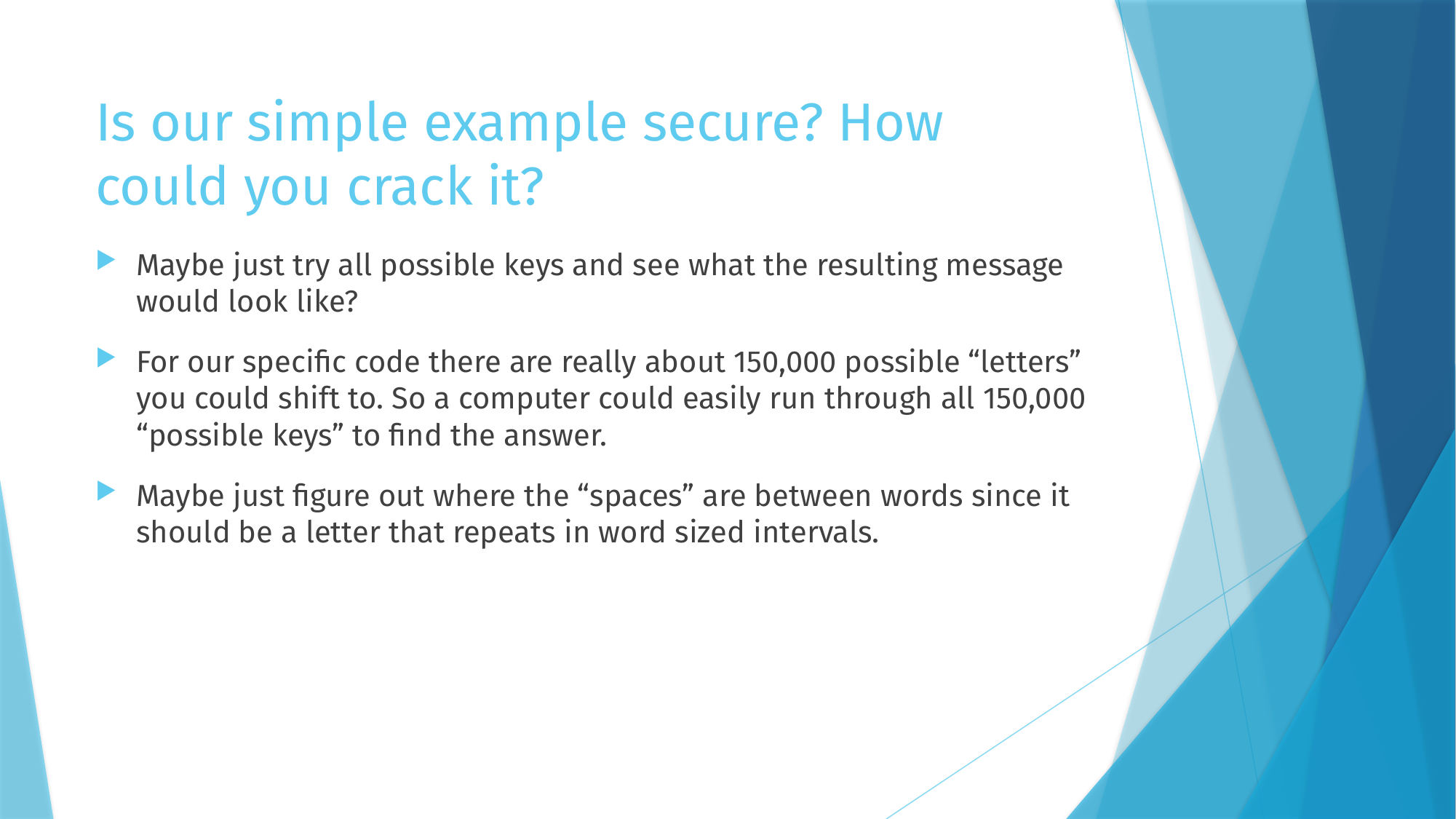

# Is our simple example secure? How could you crack it?
Maybe just try all possible keys and see what the resulting message would look like?
For our specific code there are really about 150,000 possible “letters” you could shift to. So a computer could easily run through all 150,000 “possible keys” to find the answer.
Maybe just figure out where the “spaces” are between words since it should be a letter that repeats in word sized intervals.